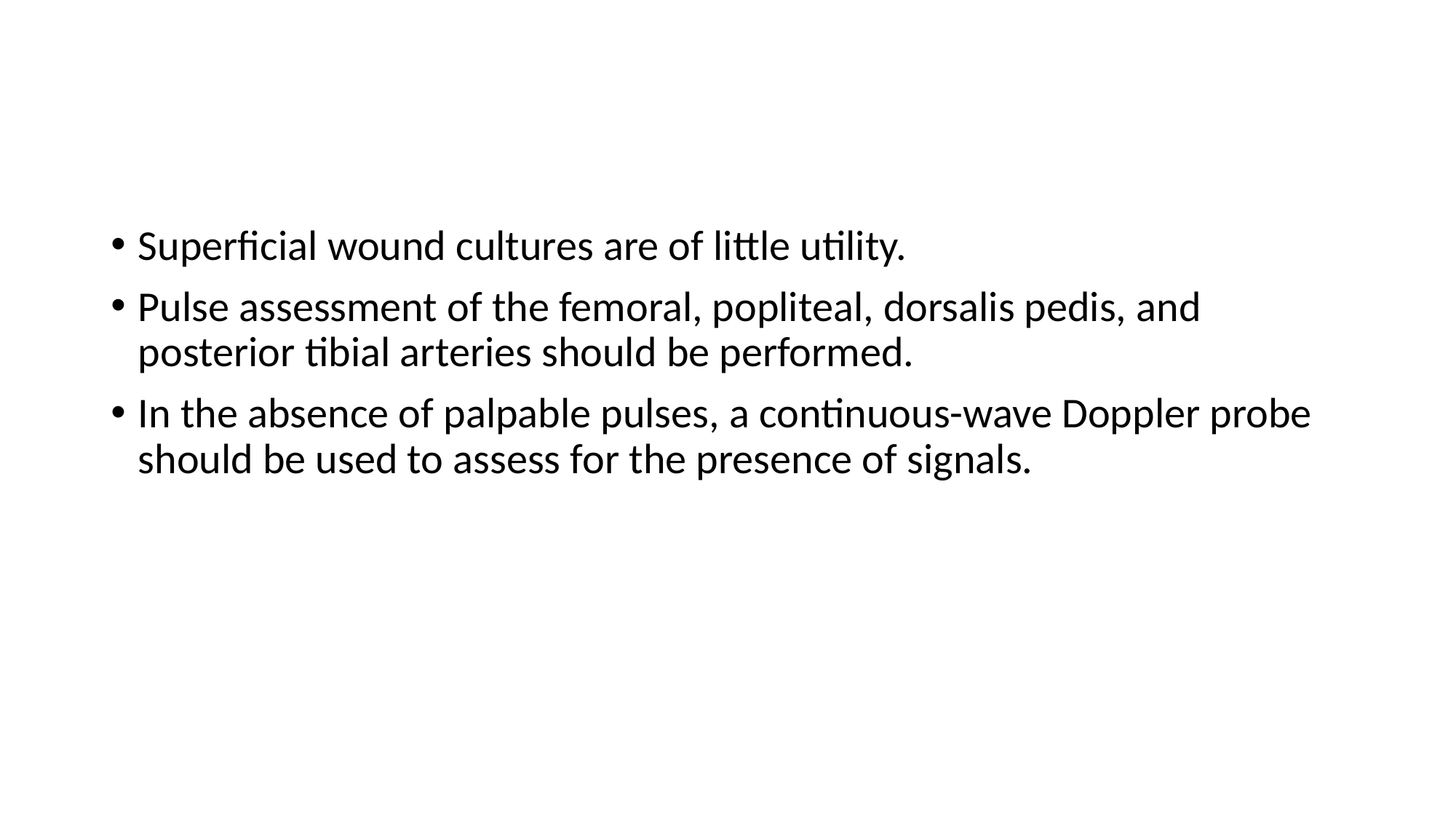

#
Superficial wound cultures are of little utility.
Pulse assessment of the femoral, popliteal, dorsalis pedis, and posterior tibial arteries should be performed.
In the absence of palpable pulses, a continuous-wave Doppler probe should be used to assess for the presence of signals.